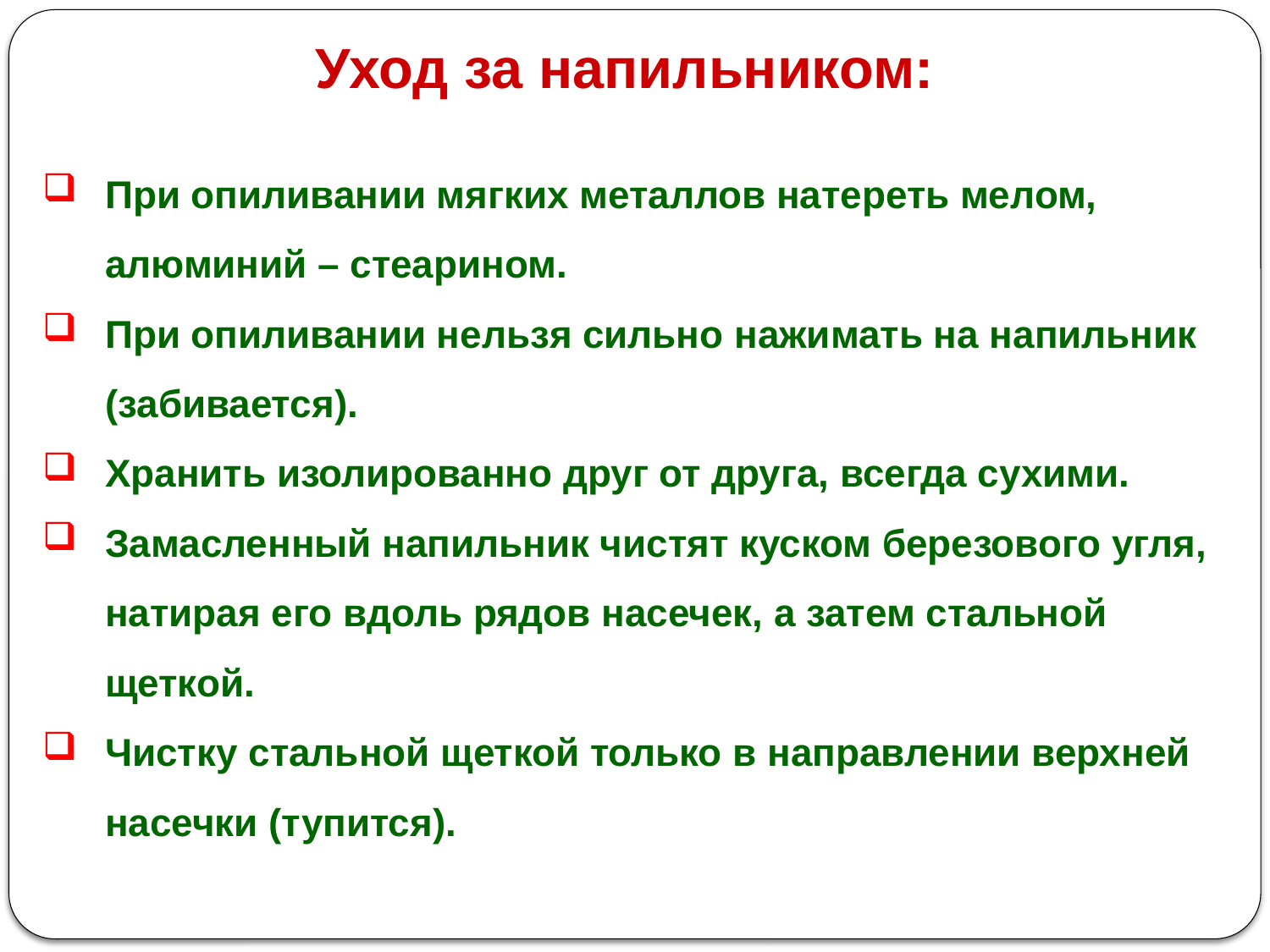

Уход за напильником:
При опиливании мягких металлов натереть мелом, алюминий – стеарином.
При опиливании нельзя сильно нажимать на напильник (забивается).
Хранить изолированно друг от друга, всегда сухими.
Замасленный напильник чистят куском березового угля, натирая его вдоль рядов насечек, а затем стальной щеткой.
Чистку стальной щеткой только в направлении верхней насечки (тупится).